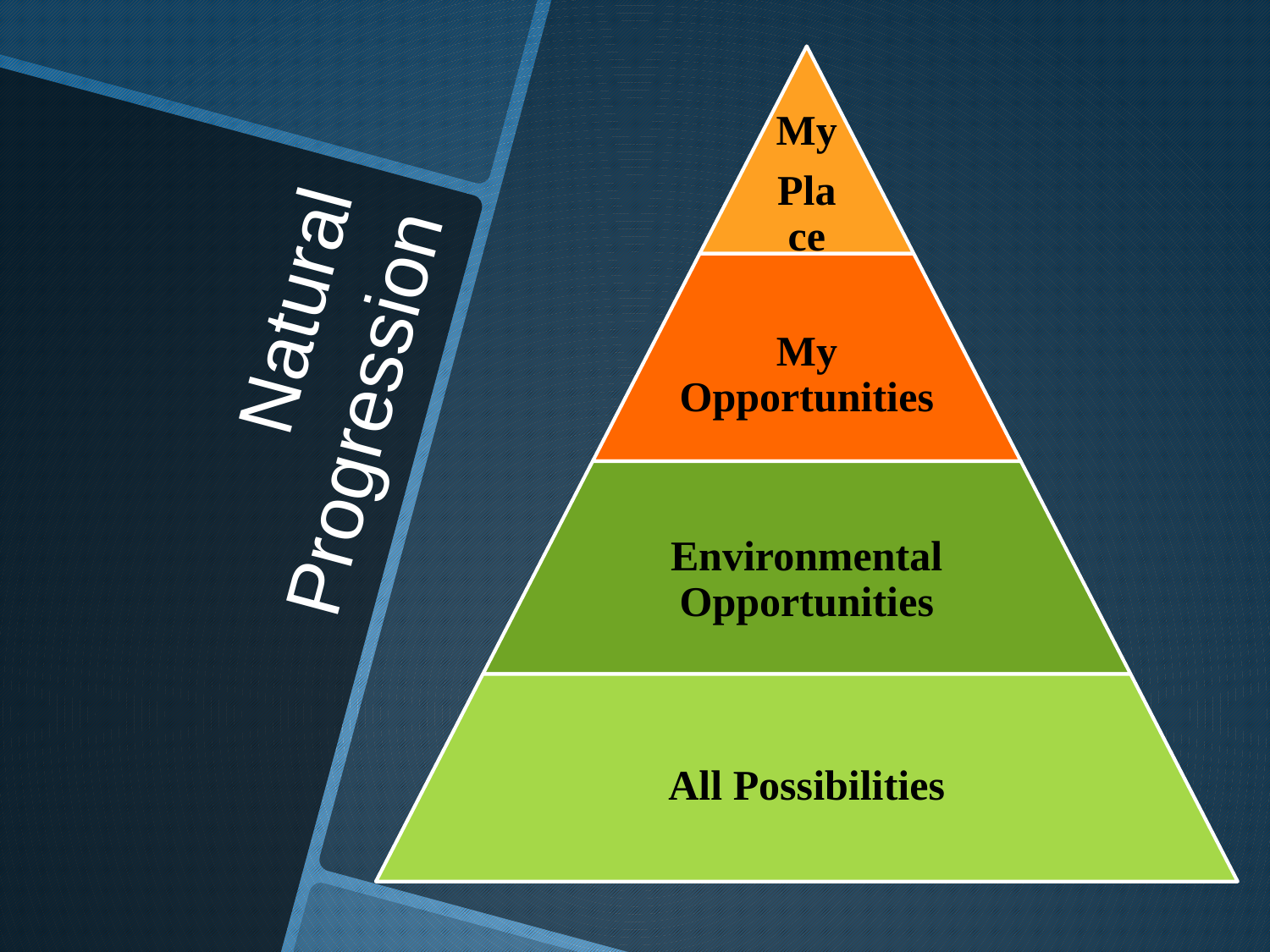

My
Place
My Opportunities
Environmental Opportunities
All Possibilities
# Natural Progression